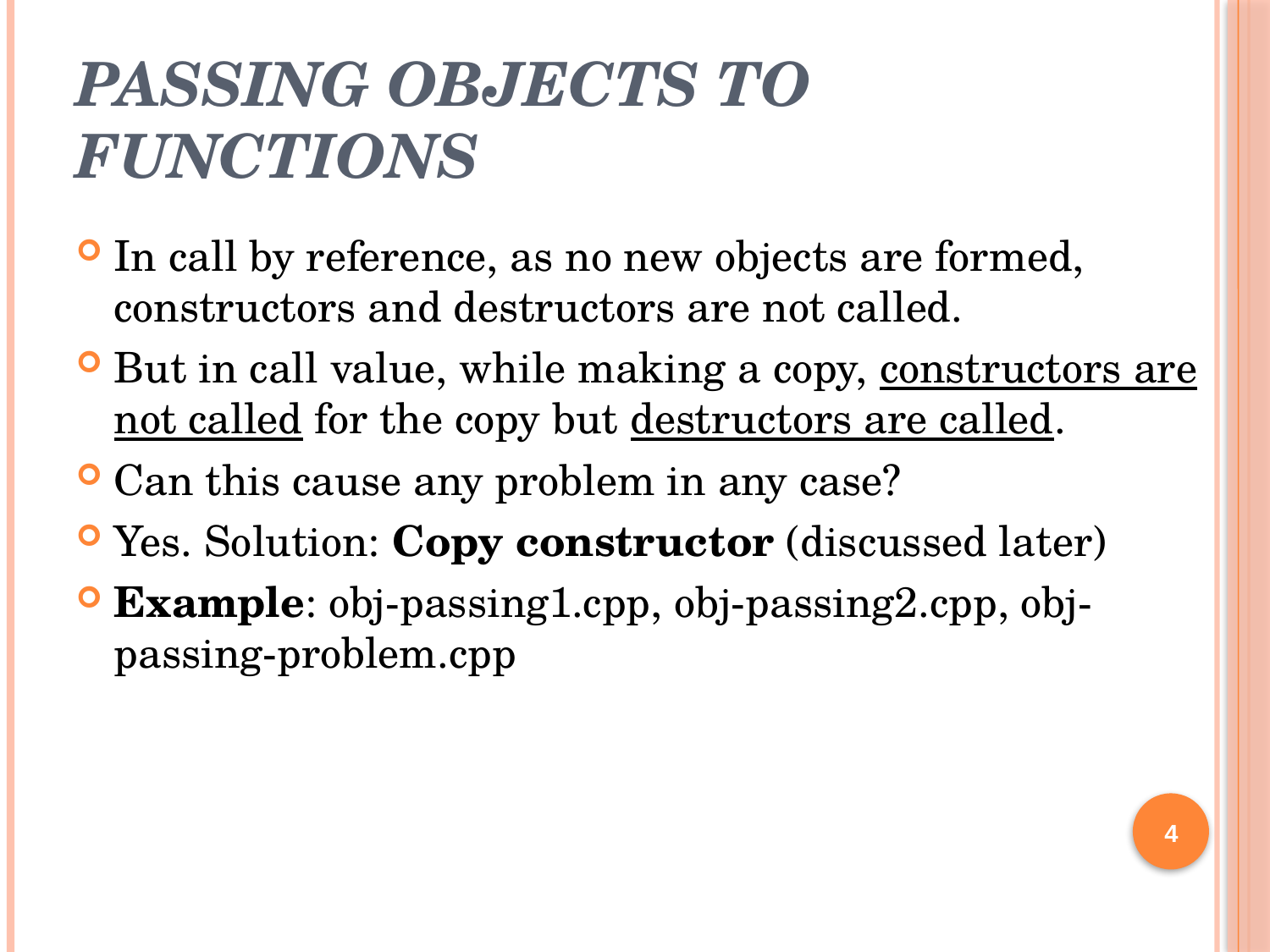

# Passing Objects to Functions
In call by reference, as no new objects are formed, constructors and destructors are not called.
But in call value, while making a copy, constructors are not called for the copy but destructors are called.
Can this cause any problem in any case?
Yes. Solution: Copy constructor (discussed later)
Example: obj-passing1.cpp, obj-passing2.cpp, obj-passing-problem.cpp
4